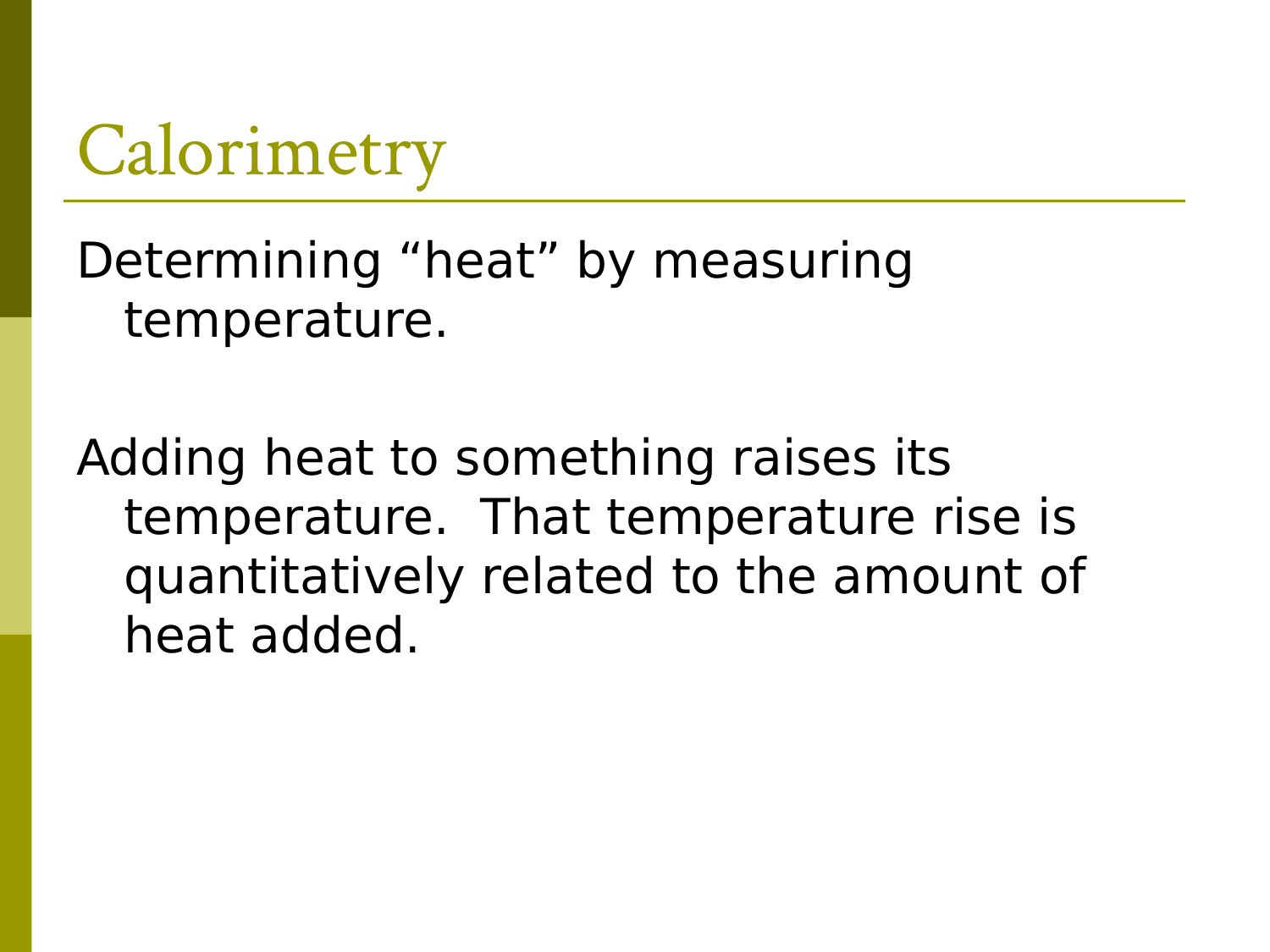

# Calorimetry
Determining “heat” by measuring temperature.

Adding heat to something raises its temperature.  That temperature rise is quantitatively related to the amount of heat added.